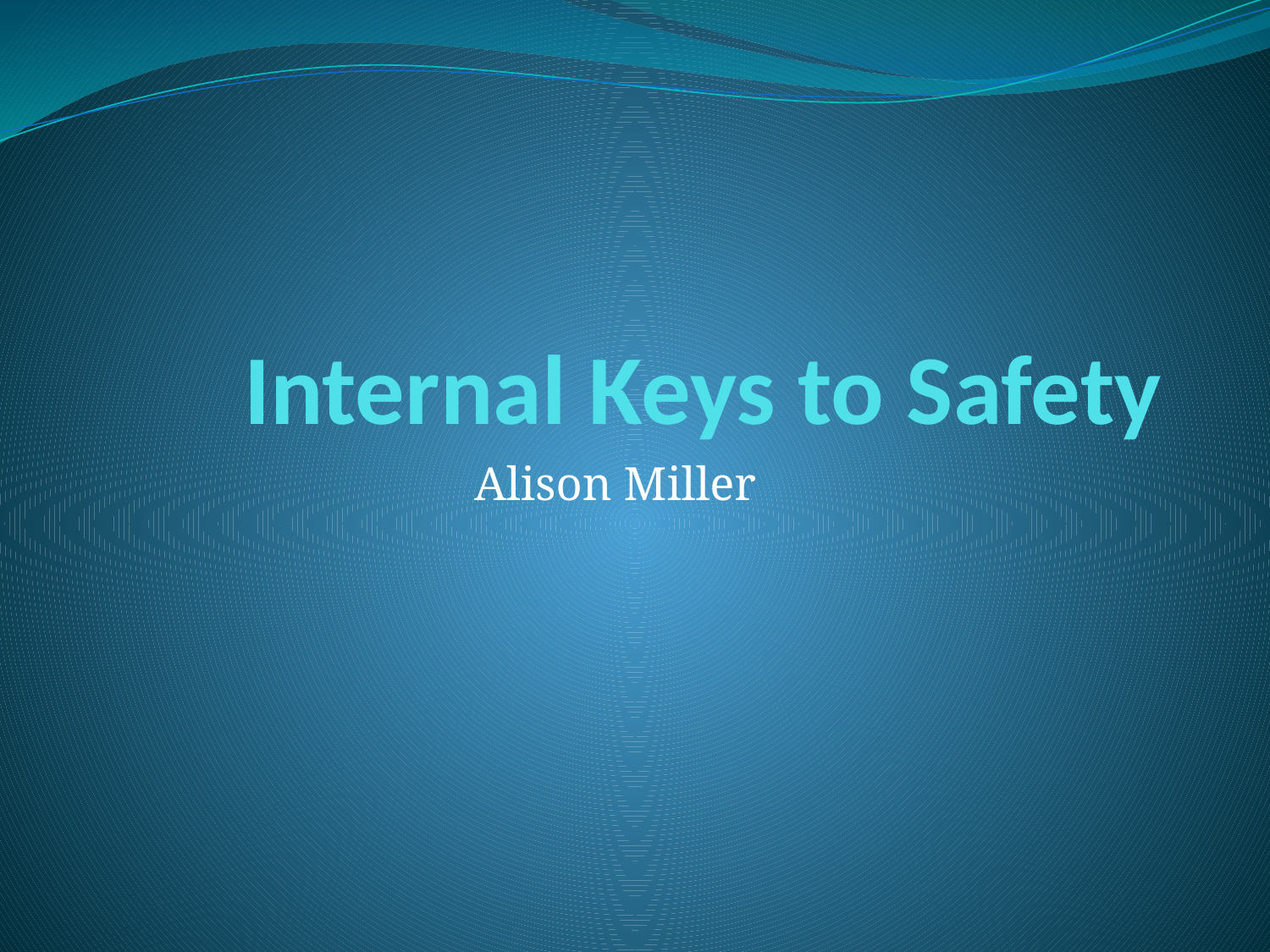

# Internal Keys to Safety
Alison Miller